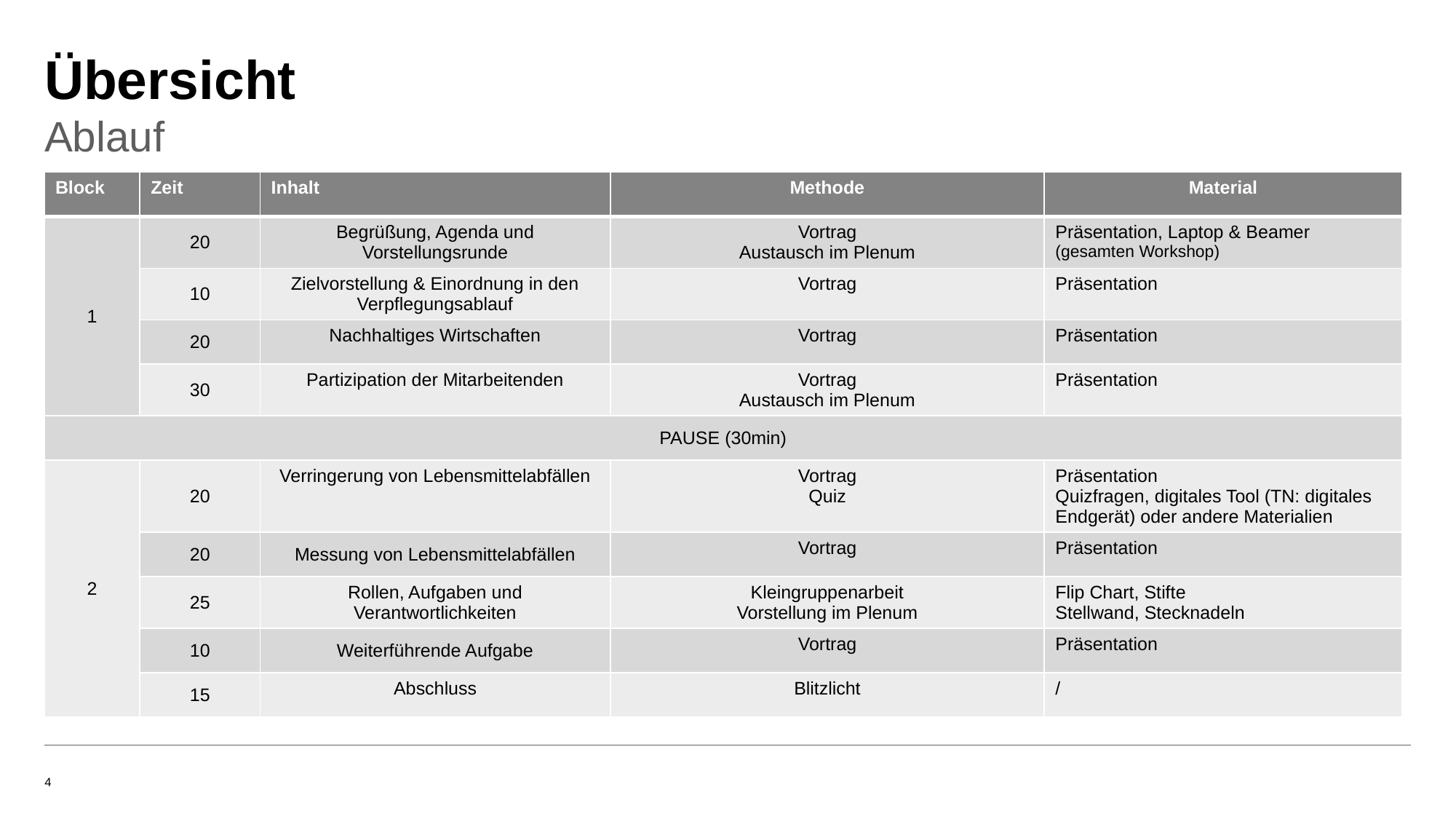

# Übersicht
Ablauf
| Block | Zeit | Inhalt | Methode | Material |
| --- | --- | --- | --- | --- |
| 1 | 20 | Begrüßung, Agenda und Vorstellungsrunde | Vortrag Austausch im Plenum | Präsentation, Laptop & Beamer (gesamten Workshop) |
|  | 10 | Zielvorstellung & Einordnung in den Verpflegungsablauf | Vortrag | Präsentation |
|  | 20 | Nachhaltiges Wirtschaften | Vortrag | Präsentation |
|  | 30 | Partizipation der Mitarbeitenden | Vortrag Austausch im Plenum | Präsentation |
| PAUSE (30min) |  |  |  |  |
| 2 | 20 | Verringerung von Lebensmittelabfällen | Vortrag Quiz | Präsentation Quizfragen, digitales Tool (TN: digitales Endgerät) oder andere Materialien |
|  | 20 | Messung von Lebensmittelabfällen | Vortrag | Präsentation |
|  | 25 | Rollen, Aufgaben und Verantwortlichkeiten | Kleingruppenarbeit Vorstellung im Plenum | Flip Chart, Stifte Stellwand, Stecknadeln |
|  | 10 | Weiterführende Aufgabe | Vortrag | Präsentation |
|  | 15 | Abschluss | Blitzlicht | / |